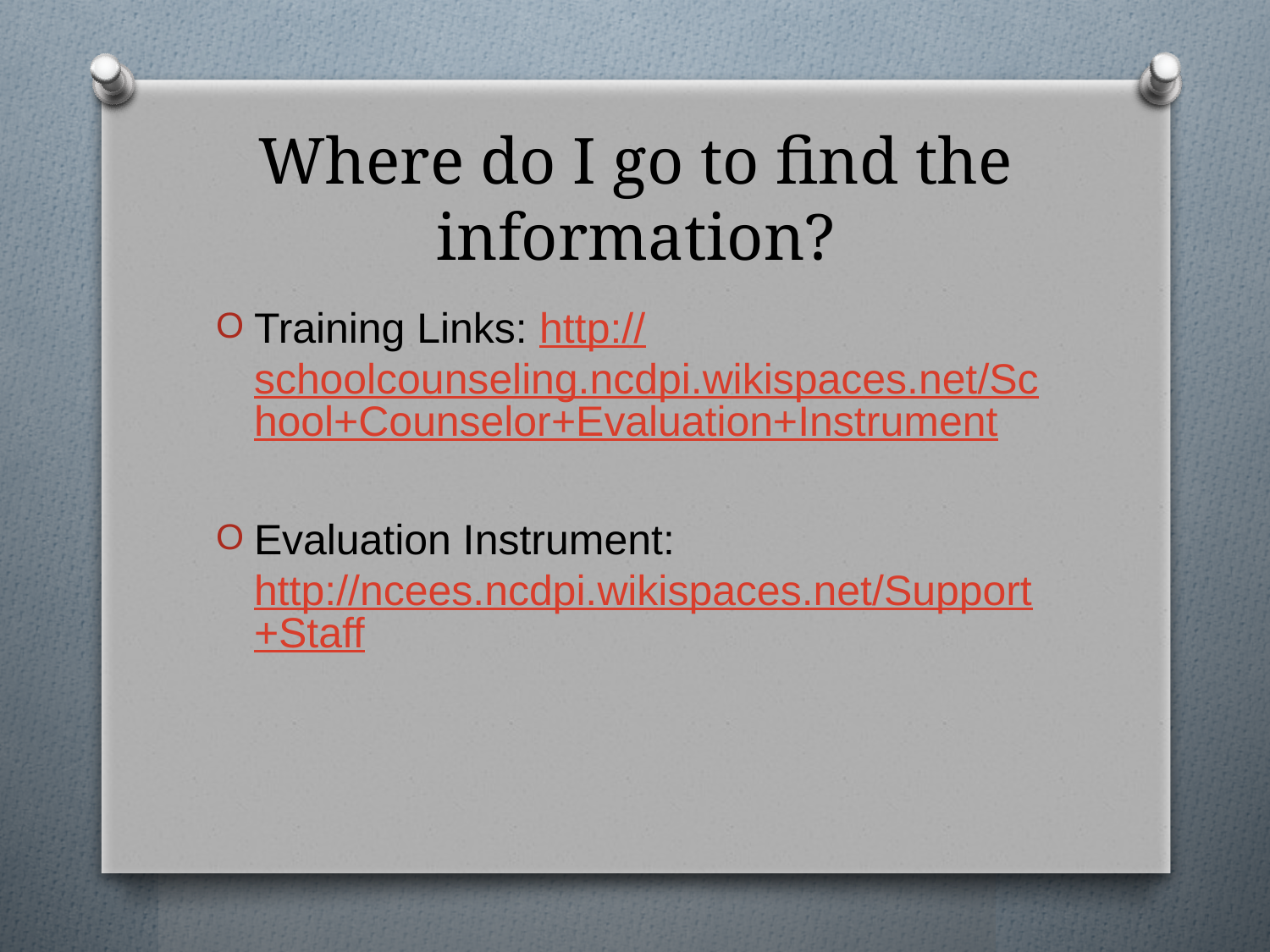

# Where do I go to find the information?
Training Links: http://schoolcounseling.ncdpi.wikispaces.net/School+Counselor+Evaluation+Instrument

Evaluation Instrument: http://ncees.ncdpi.wikispaces.net/Support+Staff